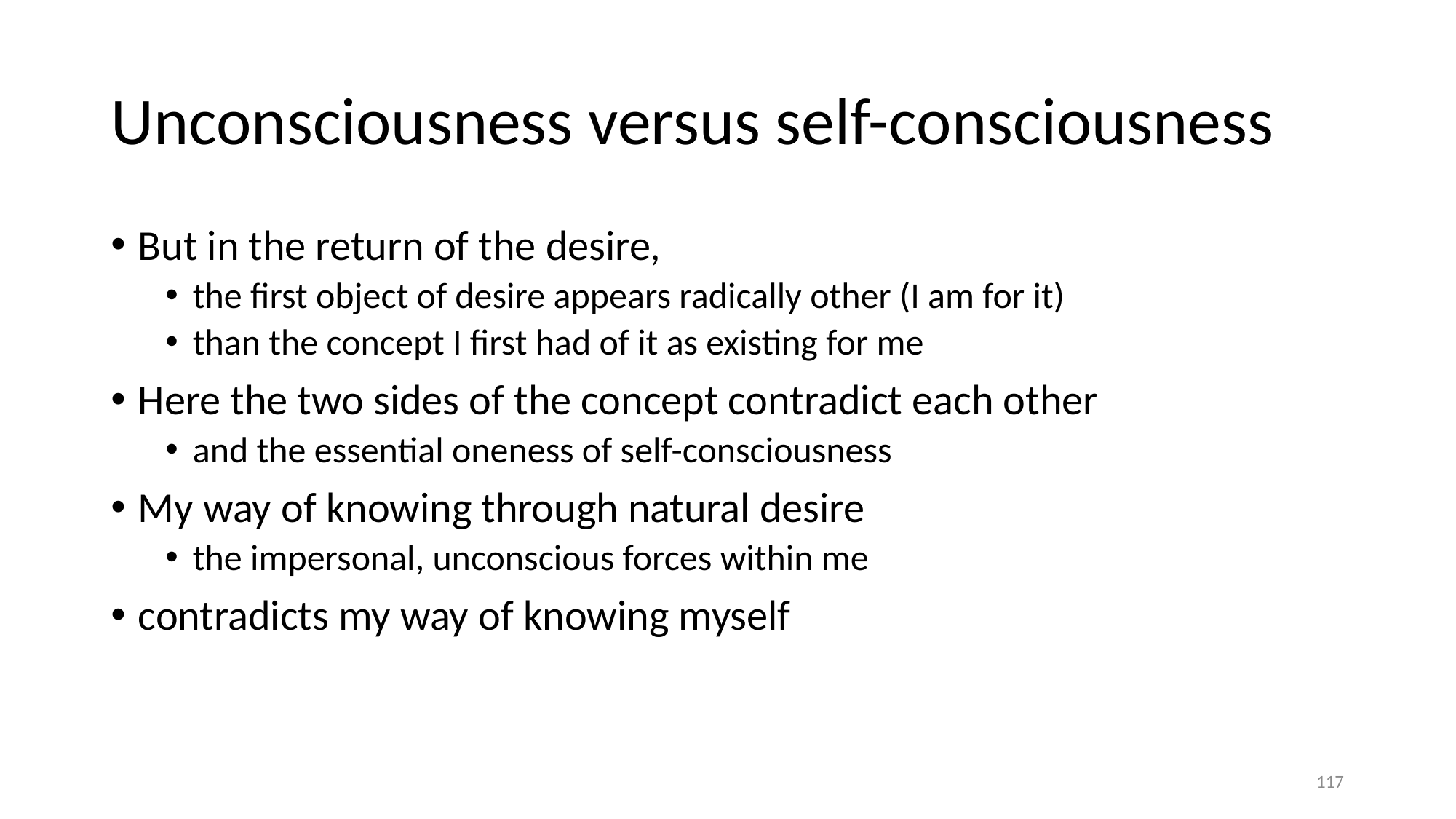

# Unconsciousness versus self-consciousness
But in the return of the desire,
the first object of desire appears radically other (I am for it)
than the concept I first had of it as existing for me
Here the two sides of the concept contradict each other
and the essential oneness of self-consciousness
My way of knowing through natural desire
the impersonal, unconscious forces within me
contradicts my way of knowing myself
117